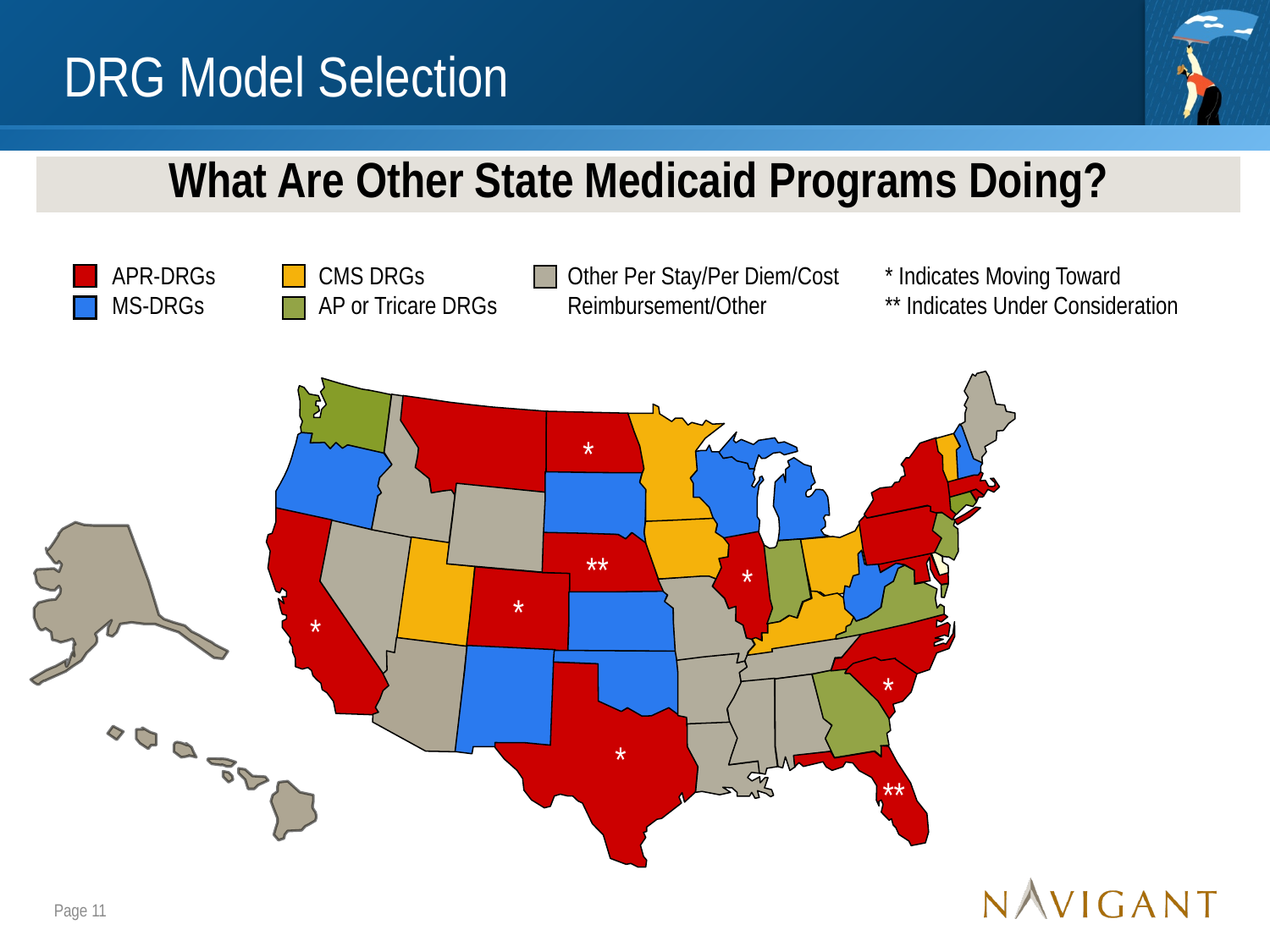

# DRG Model Selection
| What Are Other State Medicaid Programs Doing? |
| --- |
APR-DRGs
MS-DRGs
CMS DRGs
AP or Tricare DRGs
Other Per Stay/Per Diem/Cost Reimbursement/Other

* Indicates Moving Toward
** Indicates Under Consideration

*

**

*

*

*

*

*

**
Page 11